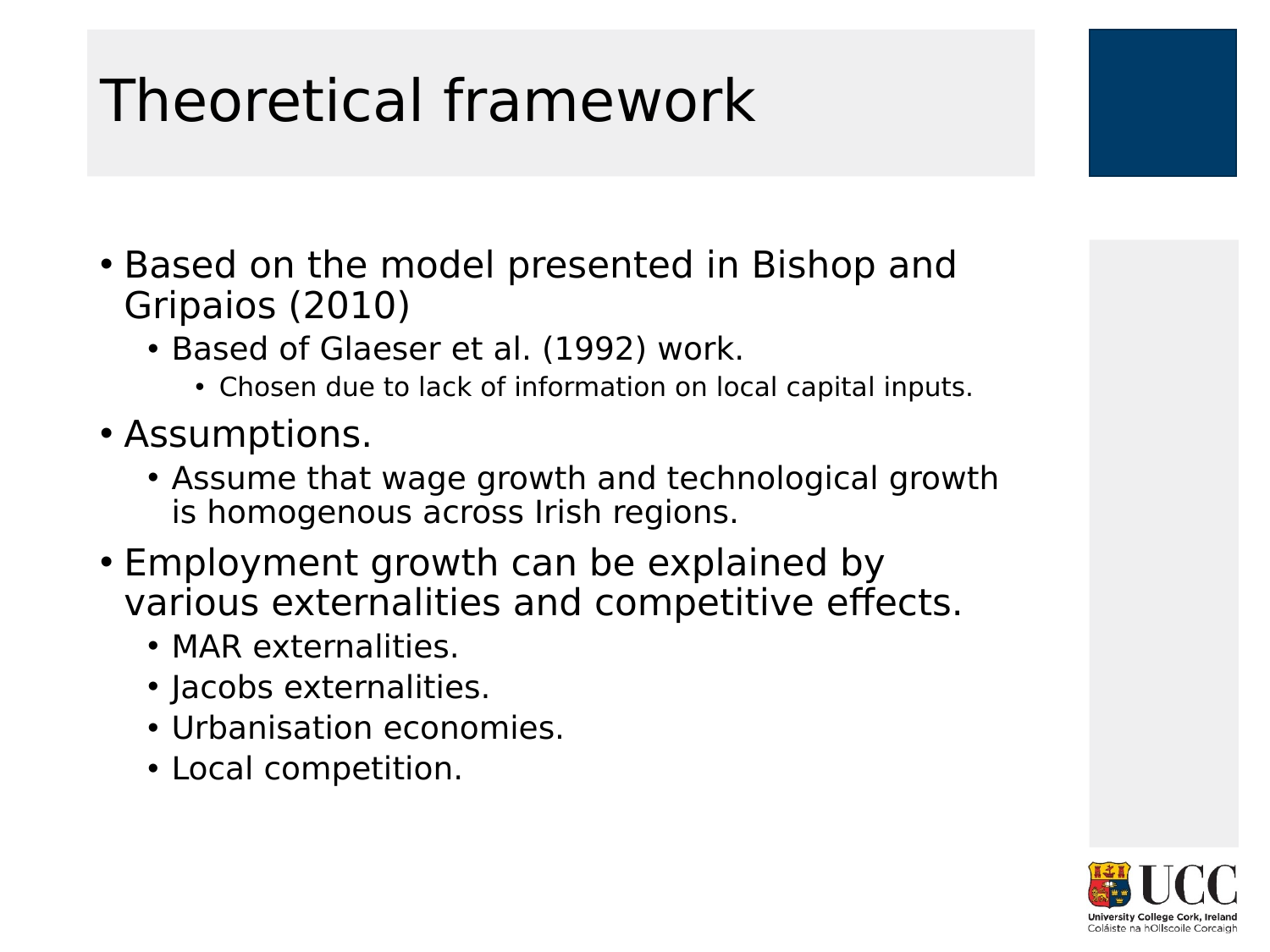

# Theoretical framework
Based on the model presented in Bishop and Gripaios (2010)
Based of Glaeser et al. (1992) work.
Chosen due to lack of information on local capital inputs.
Assumptions.
Assume that wage growth and technological growth is homogenous across Irish regions.
Employment growth can be explained by various externalities and competitive effects.
MAR externalities.
Jacobs externalities.
Urbanisation economies.
Local competition.